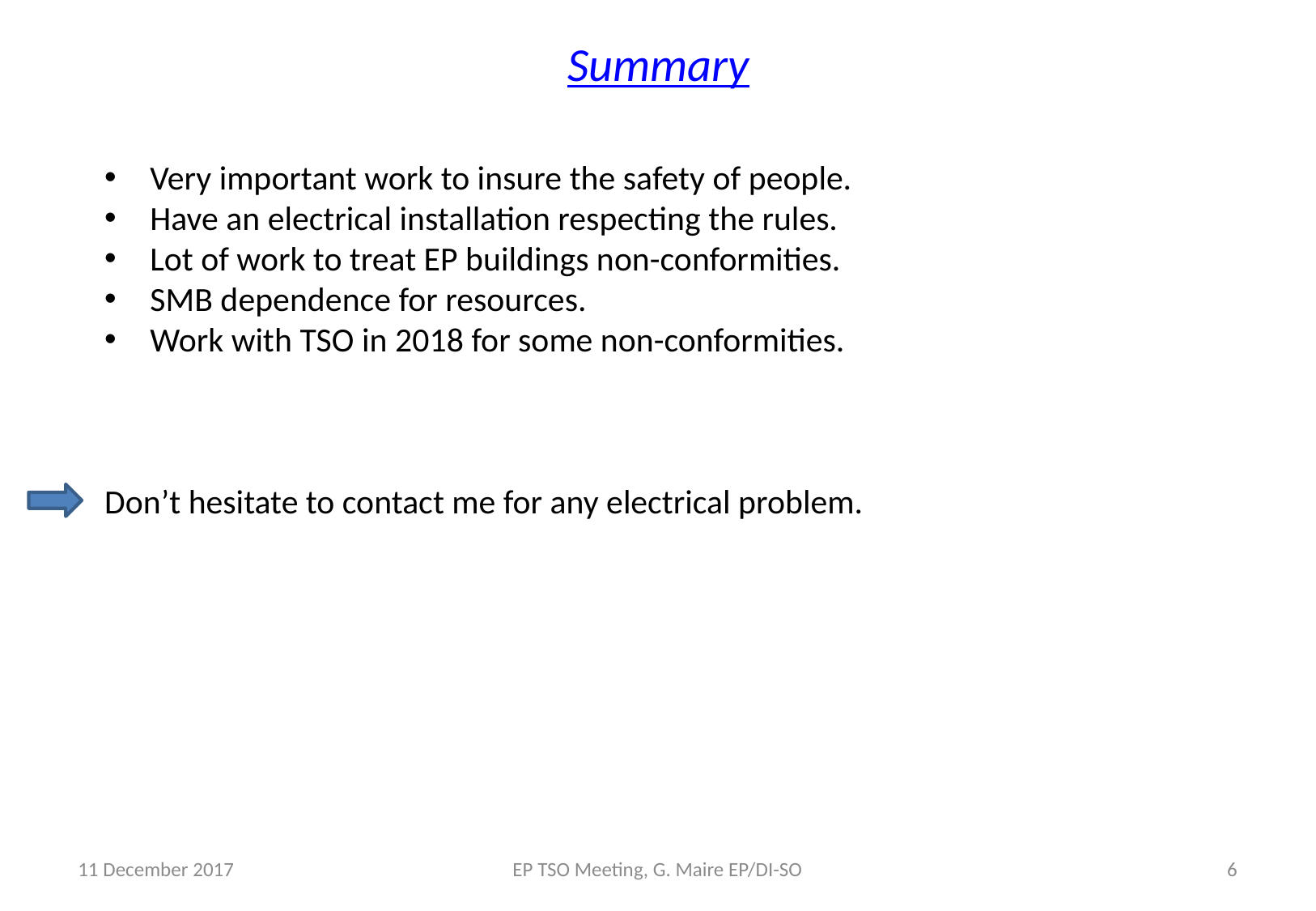

Summary
Very important work to insure the safety of people.
Have an electrical installation respecting the rules.
Lot of work to treat EP buildings non-conformities.
SMB dependence for resources.
Work with TSO in 2018 for some non-conformities.

Don’t hesitate to contact me for any electrical problem.

11 December 2017
EP TSO Meeting, G. Maire EP/DI-SO
6